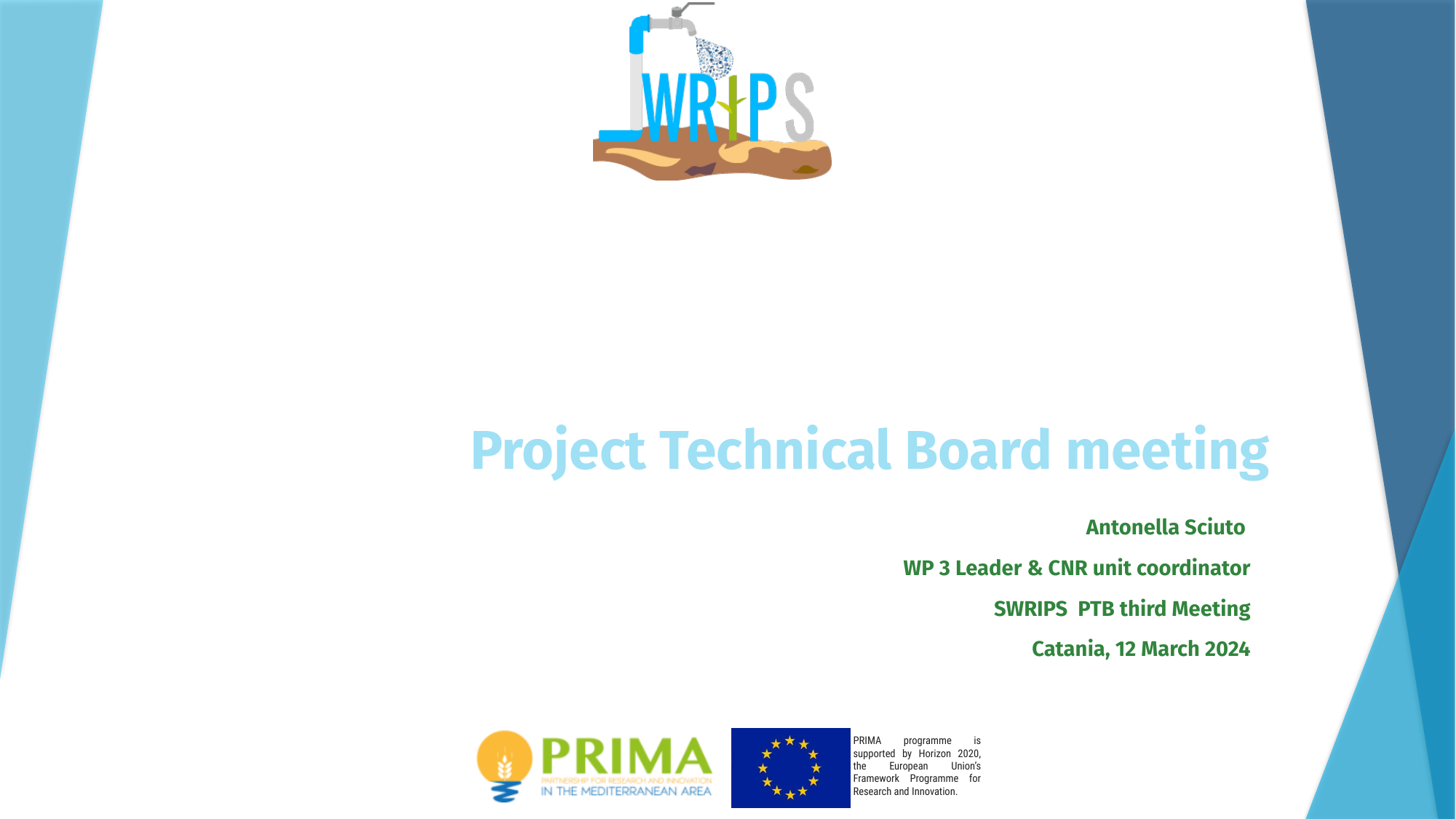

# Project Technical Board meeting
Antonella Sciuto
WP 3 Leader & CNR unit coordinator
SWRIPS  PTB third Meeting
Catania, 12 March 2024